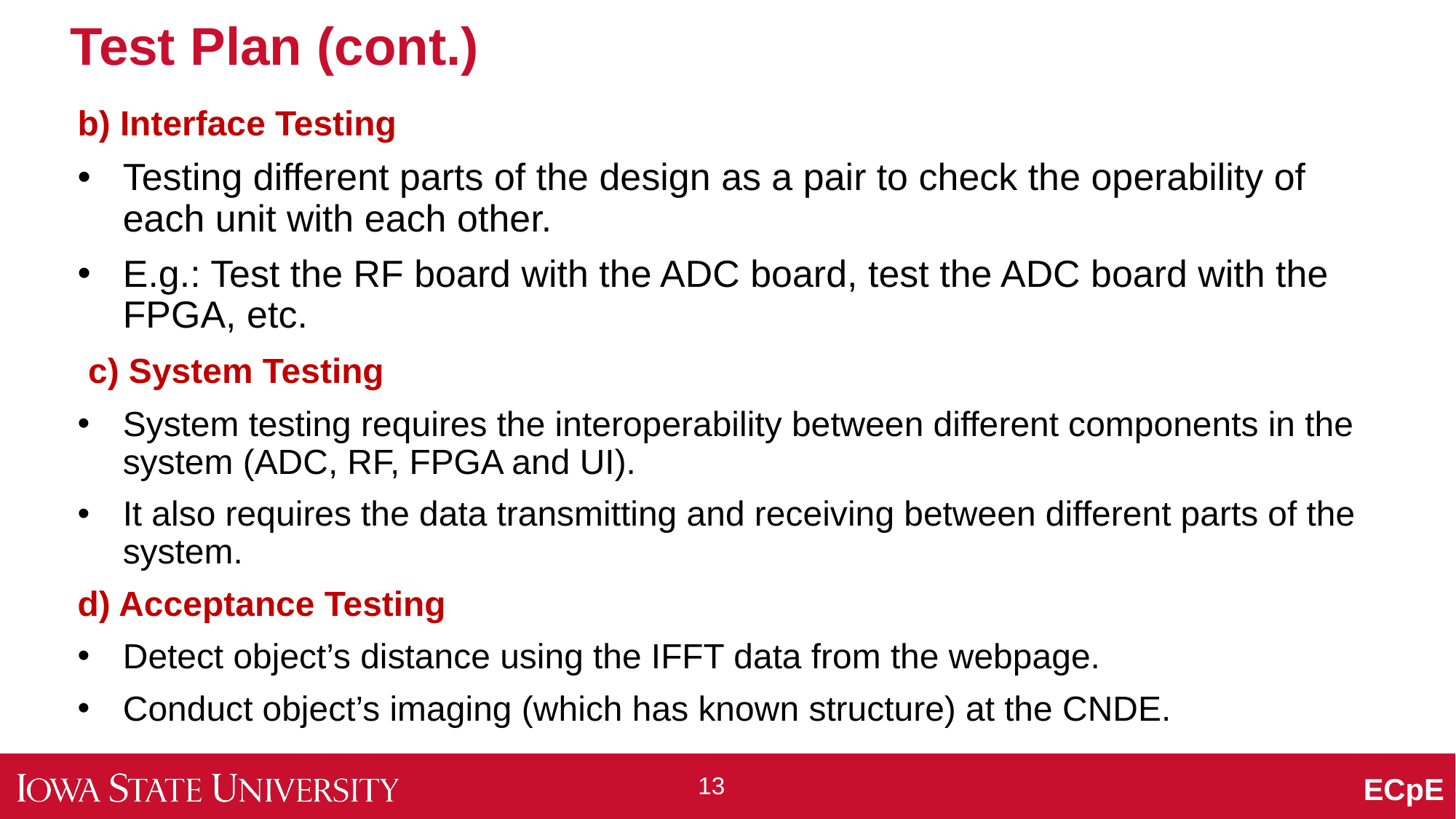

# Test Plan (cont.)
b) Interface Testing
Testing different parts of the design as a pair to check the operability of each unit with each other.
E.g.: Test the RF board with the ADC board, test the ADC board with the FPGA, etc.
 c) System Testing
System testing requires the interoperability between different components in the system (ADC, RF, FPGA and UI).
It also requires the data transmitting and receiving between different parts of the system.
d) Acceptance Testing
Detect object’s distance using the IFFT data from the webpage.
Conduct object’s imaging (which has known structure) at the CNDE.

13